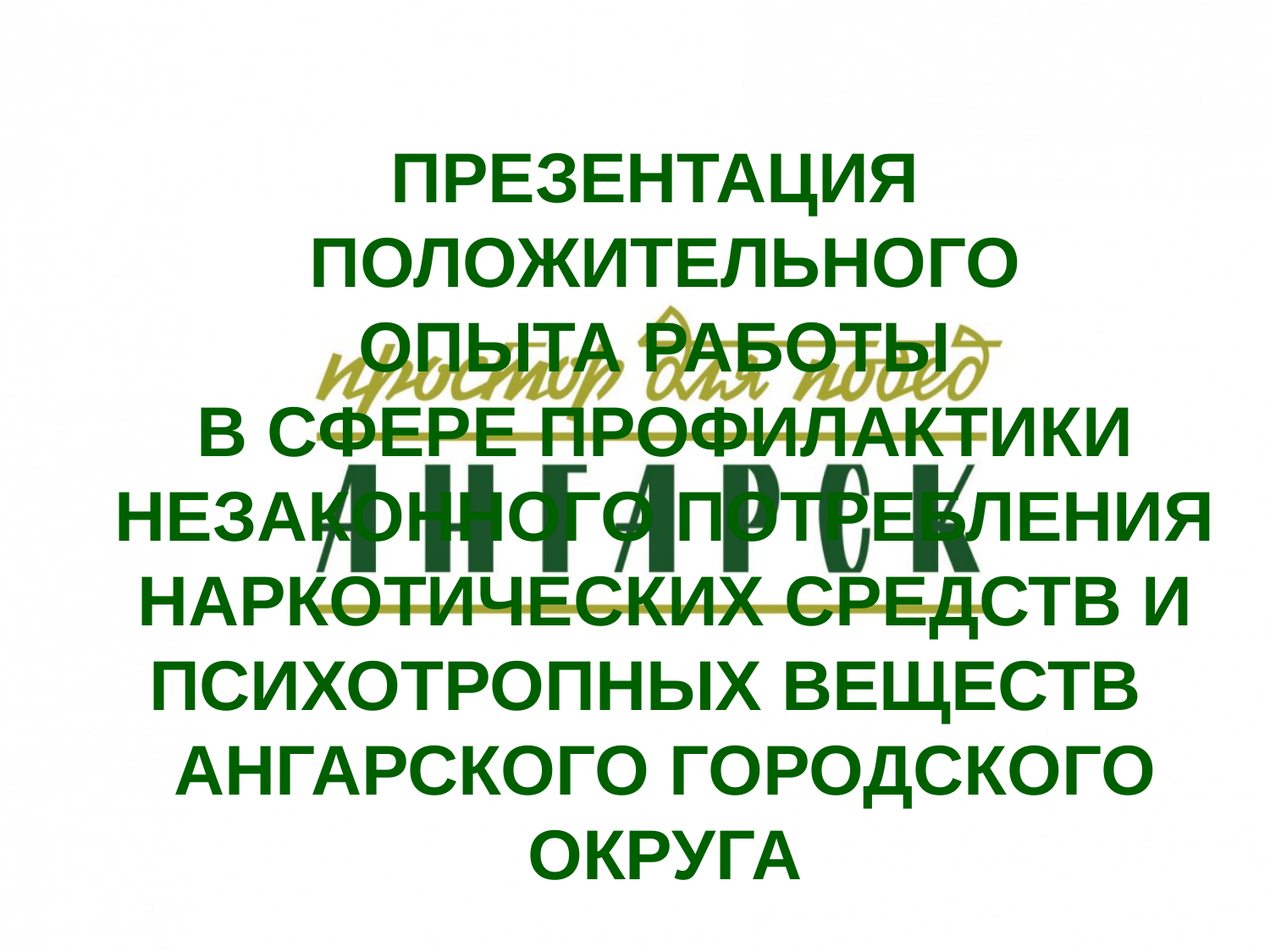

ПРЕЗЕНТАЦИЯ
ПОЛОЖИТЕЛЬНОГО ОПЫТА РАБОТЫ
В СФЕРЕ ПРОФИЛАКТИКИ НЕЗАКОННОГО ПОТРЕБЛЕНИЯ НАРКОТИЧЕСКИХ СРЕДСТВ И ПСИХОТРОПНЫХ ВЕЩЕСТВ
АНГАРСКОГО ГОРОДСКОГО ОКРУГА